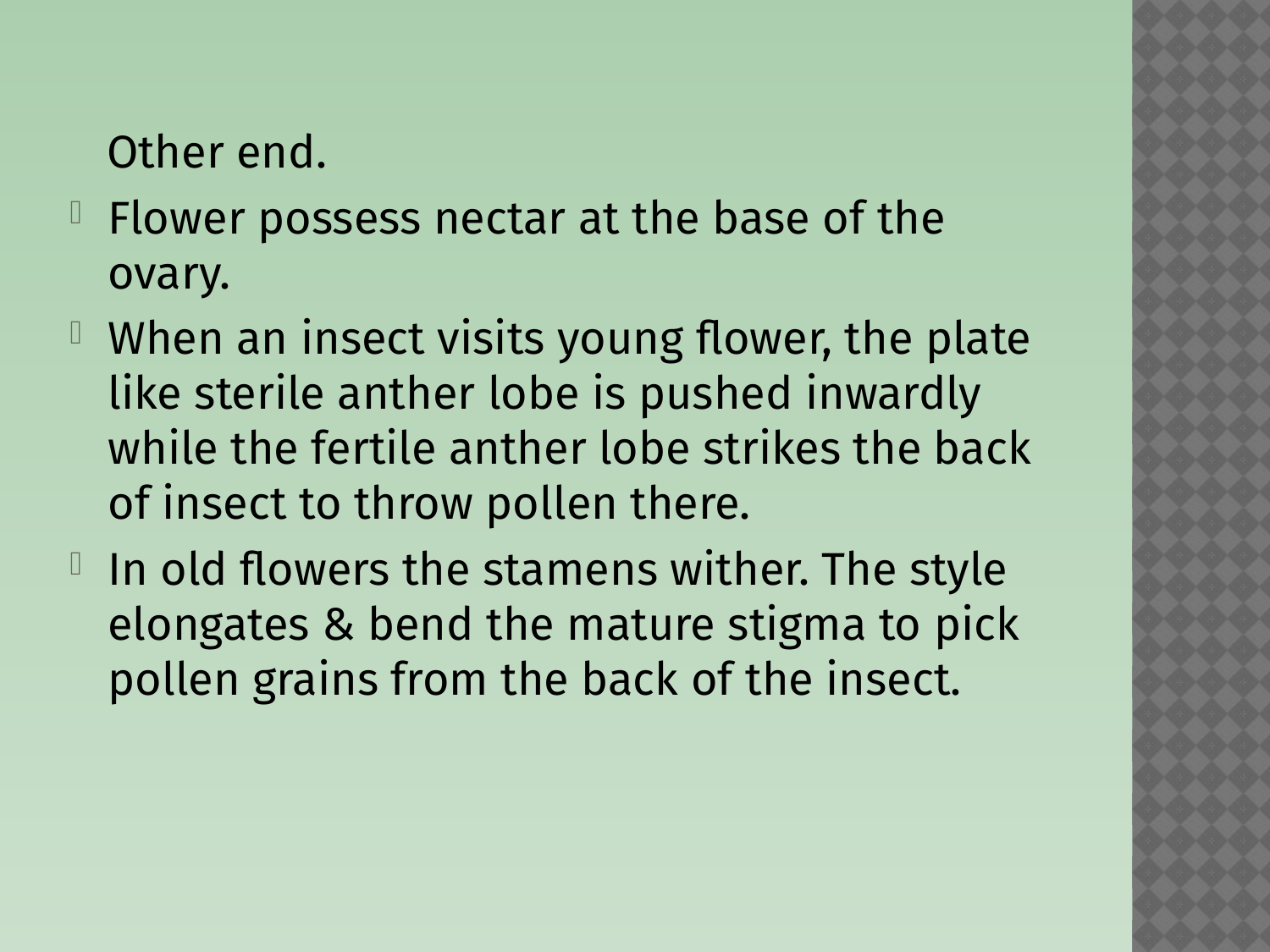

#
   Other end.
Flower possess nectar at the base of the ovary.
When an insect visits young flower, the plate like sterile anther lobe is pushed inwardly while the fertile anther lobe strikes the back of insect to throw pollen there.
In old flowers the stamens wither. The style elongates & bend the mature stigma to pick pollen grains from the back of the insect.